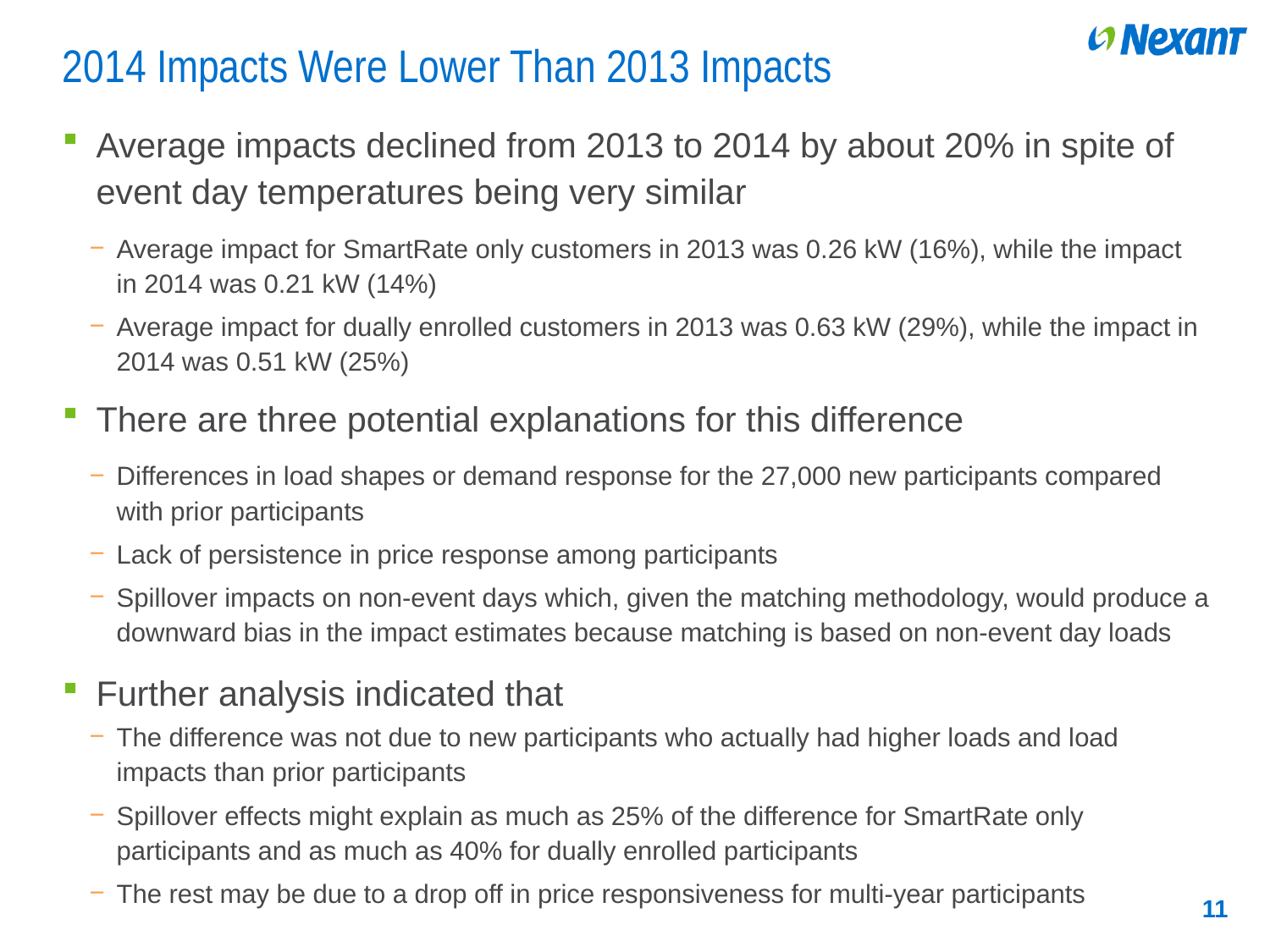

# 2014 Impacts Were Lower Than 2013 Impacts
Average impacts declined from 2013 to 2014 by about 20% in spite of event day temperatures being very similar
Average impact for SmartRate only customers in 2013 was 0.26 kW (16%), while the impact in 2014 was 0.21 kW (14%)
Average impact for dually enrolled customers in 2013 was 0.63 kW (29%), while the impact in 2014 was 0.51 kW (25%)
There are three potential explanations for this difference
Differences in load shapes or demand response for the 27,000 new participants compared with prior participants
Lack of persistence in price response among participants
Spillover impacts on non-event days which, given the matching methodology, would produce a downward bias in the impact estimates because matching is based on non-event day loads
Further analysis indicated that
The difference was not due to new participants who actually had higher loads and load impacts than prior participants
Spillover effects might explain as much as 25% of the difference for SmartRate only participants and as much as 40% for dually enrolled participants
The rest may be due to a drop off in price responsiveness for multi-year participants

11